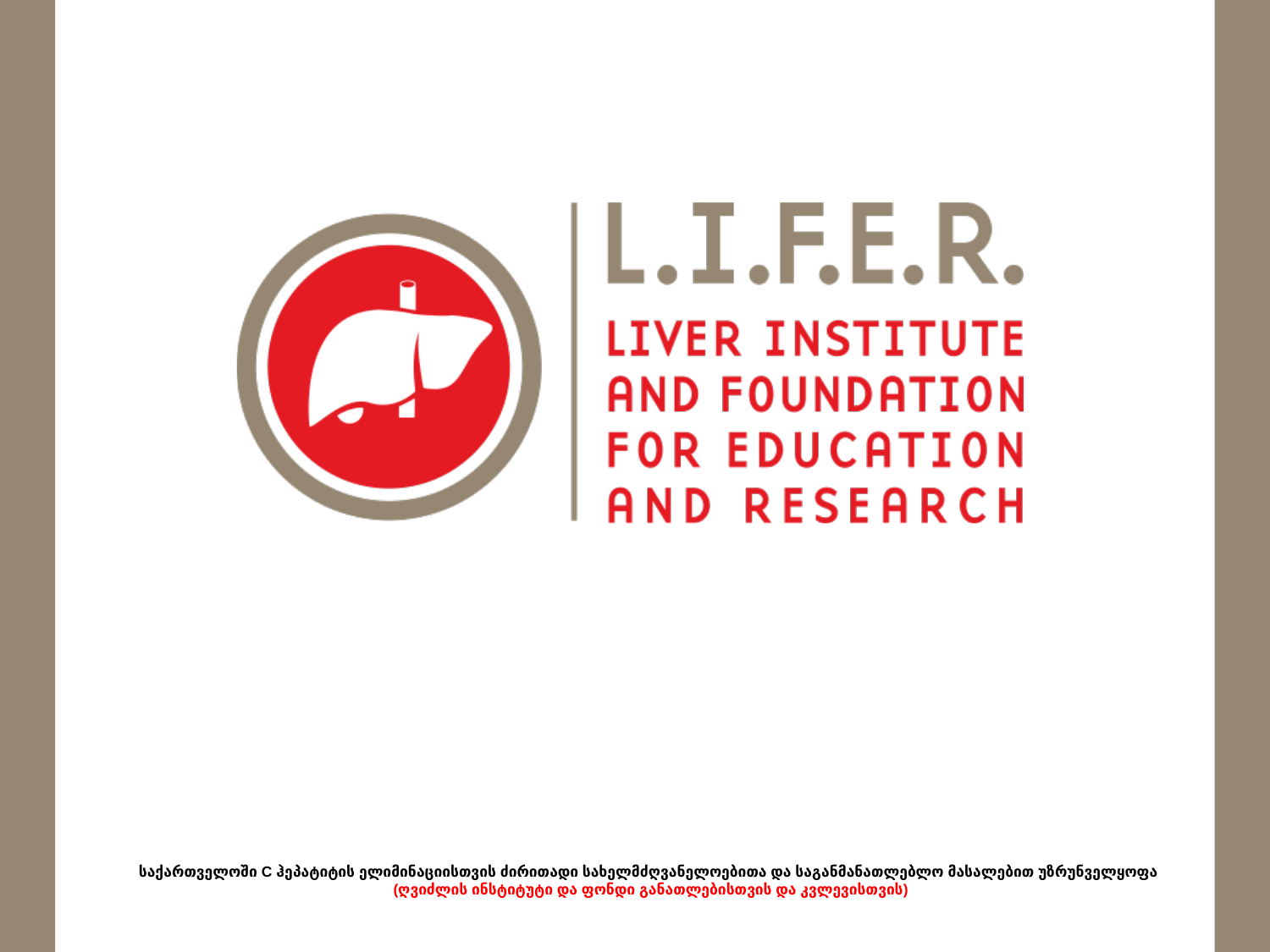

# საქართველოში C ჰეპატიტის ელიმინაციისთვის ძირითადი სახელმძღვანელოებითა და საგანმანათლებლო მასალებით უზრუნველყოფა (ღვიძლის ინსტიტუტი და ფონდი განათლებისთვის და კვლევისთვის)
1